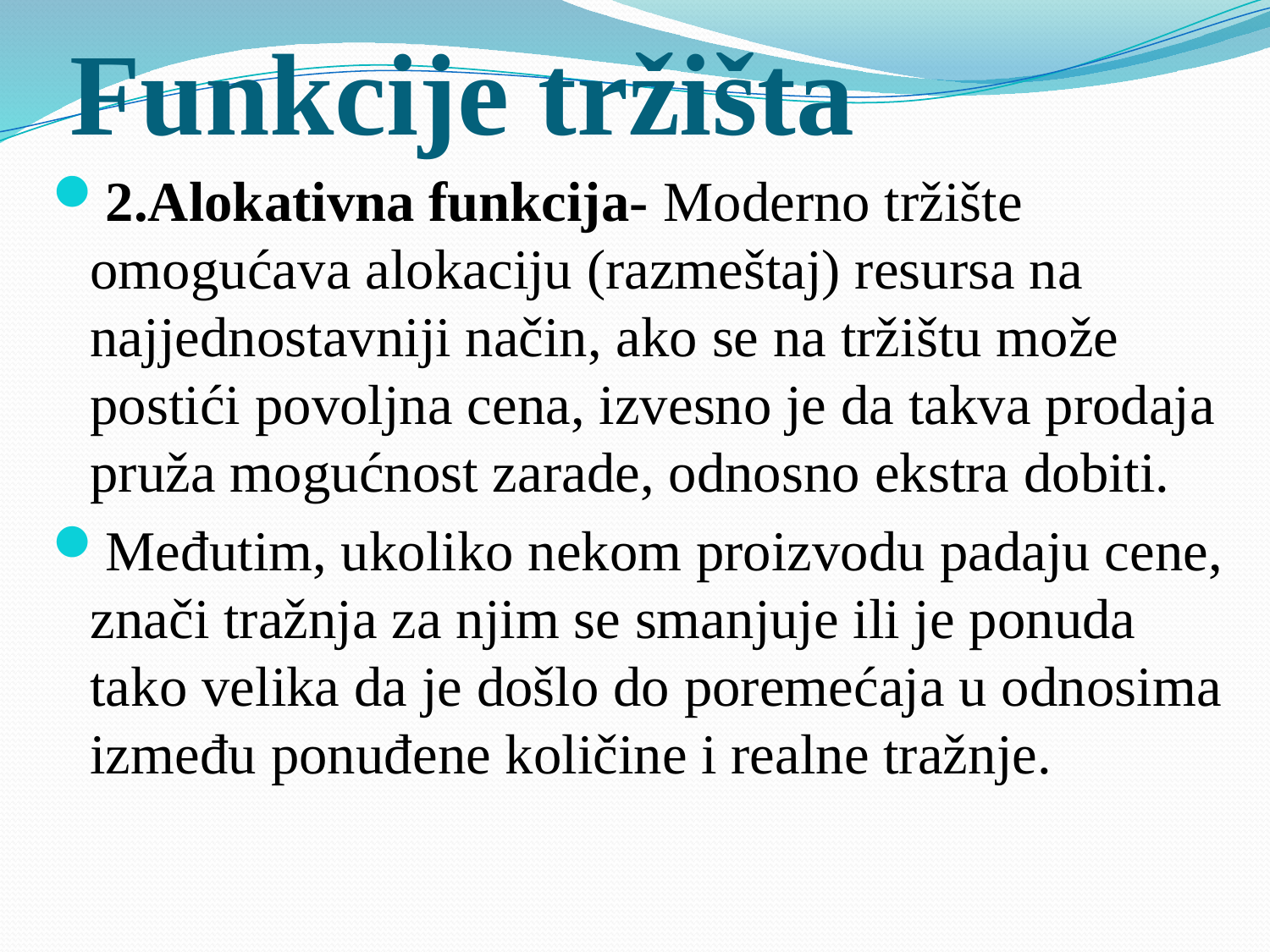

# Funkcije tržišta
2.Alokativna funkcija- Moderno tržište omogućava alokaciju (razmeštaj) resursa na najjednostavniji način, ako se na tržištu može postići povoljna cena, izvesno je da takva prodaja pruža mogućnost zarade, odnosno ekstra dobiti.
Međutim, ukoliko nekom proizvodu padaju cene, znači tražnja za njim se smanjuje ili je ponuda tako velika da je došlo do poremećaja u odnosima između ponuđene količine i realne tražnje.